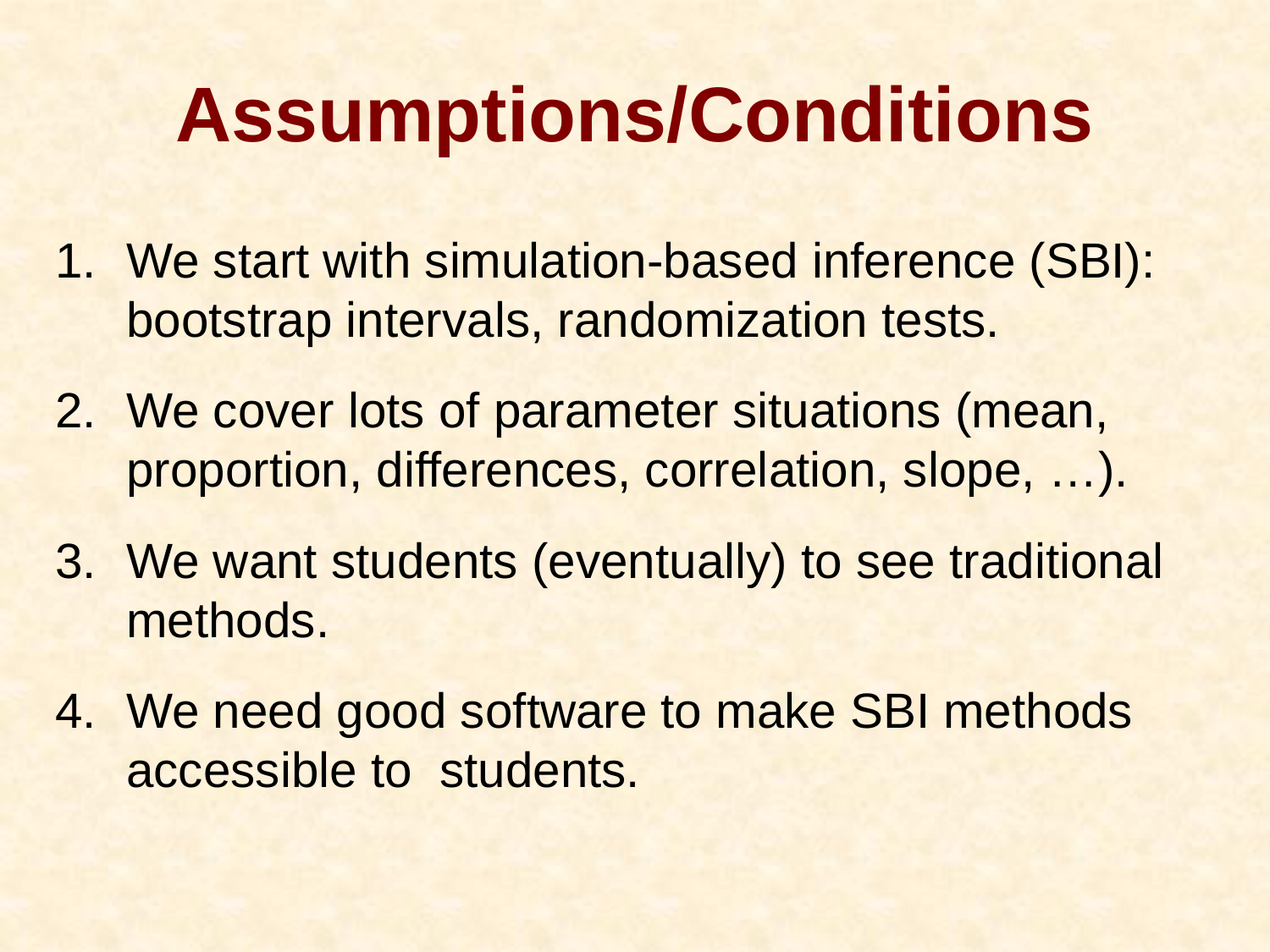

# Assumptions/Conditions
We start with simulation-based inference (SBI): bootstrap intervals, randomization tests.
We cover lots of parameter situations (mean, proportion, differences, correlation, slope, …).
We want students (eventually) to see traditional methods.
We need good software to make SBI methods accessible to  students.